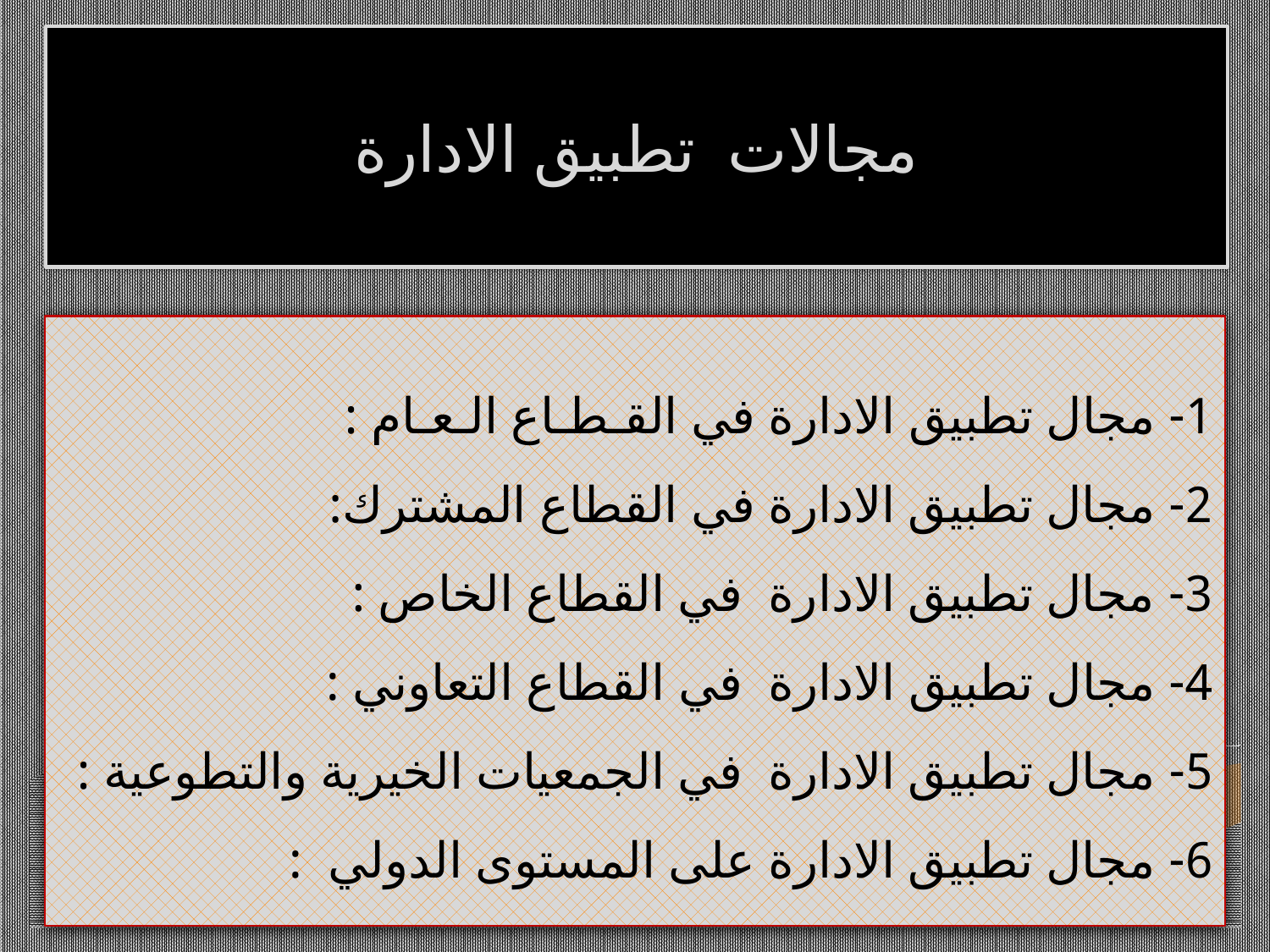

مجالات  تطبيق الادارة

1- مجال تطبيق الادارة في القـطـاع الـعـام :
2- مجال تطبيق الادارة في القطاع المشترك:
3- مجال تطبيق الادارة  في القطاع الخاص :
4- مجال تطبيق الادارة  في القطاع التعاوني :
5- مجال تطبيق الادارة  في الجمعيات الخيرية والتطوعية :
6- مجال تطبيق الادارة على المستوى الدولي  :